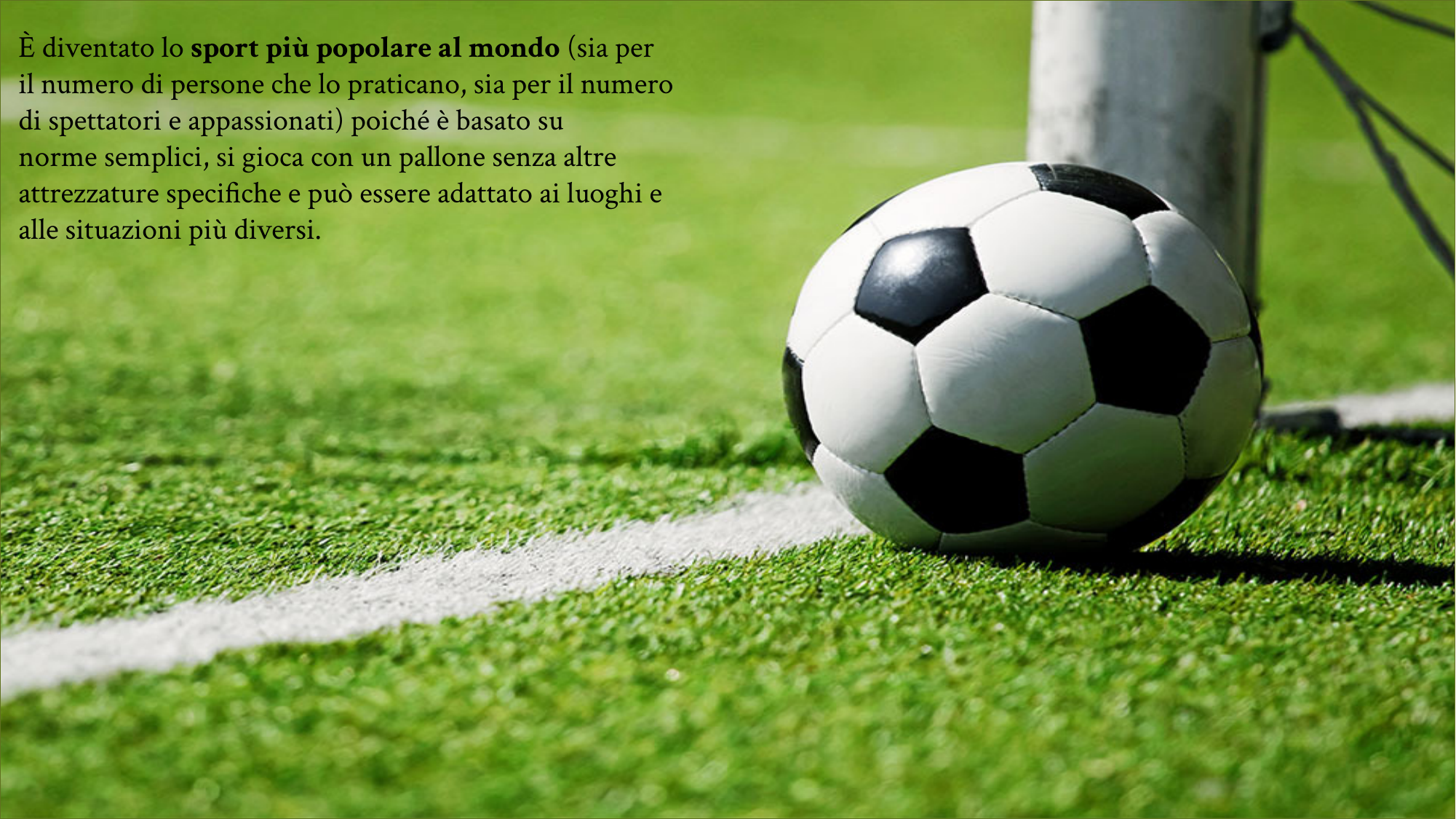

È diventato lo sport più popolare al mondo (sia per il numero di persone che lo praticano, sia per il numero di spettatori e appassionati) poiché è basato su norme semplici, si gioca con un pallone senza altre attrezzature specifiche e può essere adattato ai luoghi e alle situazioni più diversi.